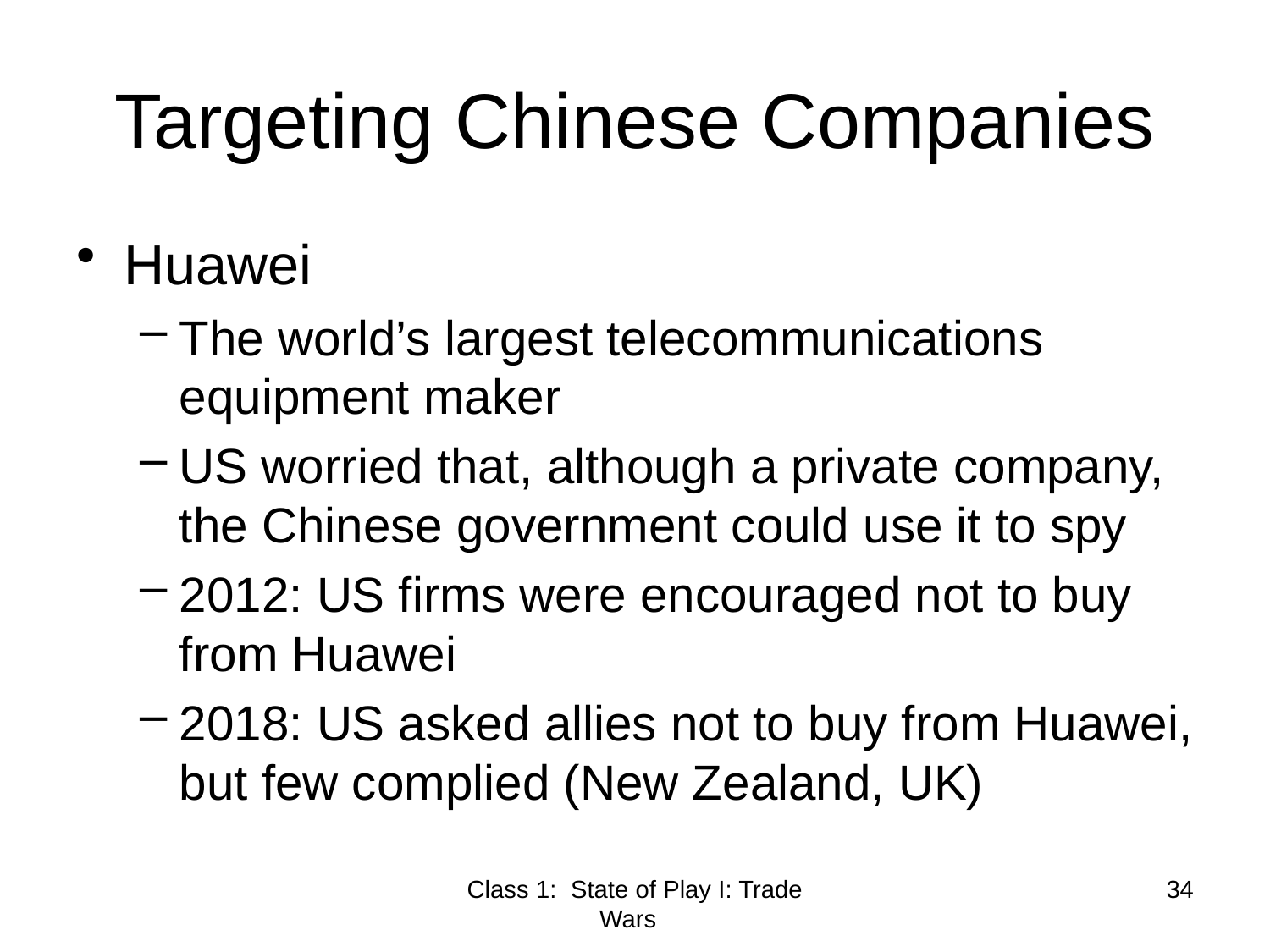

# Targeting Chinese Companies
Huawei
The world’s largest telecommunications equipment maker
US worried that, although a private company, the Chinese government could use it to spy
2012: US firms were encouraged not to buy from Huawei
2018: US asked allies not to buy from Huawei, but few complied (New Zealand, UK)

Class 1:  State of Play I: Trade Wars
34